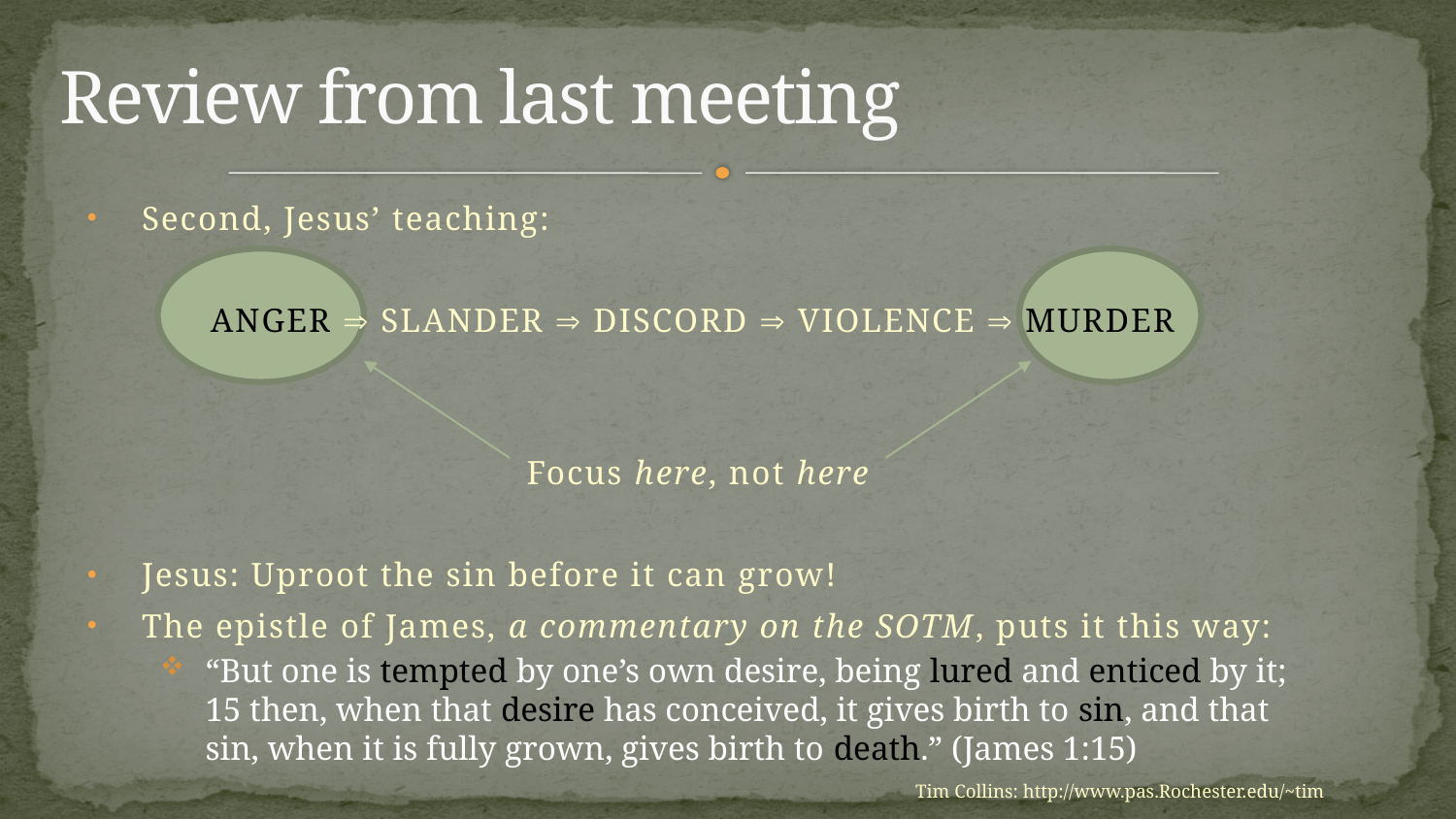

# Review from last meeting
Second, Jesus’ teaching:

ANGER ⇒ SLANDER ⇒ DISCORD ⇒ VIOLENCE ⇒ MURDER

Focus here, not here

Jesus: Uproot the sin before it can grow!
The epistle of James, a commentary on the SOTM, puts it this way:
“But one is tempted by one’s own desire, being lured and enticed by it; 15 then, when that desire has conceived, it gives birth to sin, and that sin, when it is fully grown, gives birth to death.” (James 1:15)

Tim Collins: http://www.pas.Rochester.edu/~tim